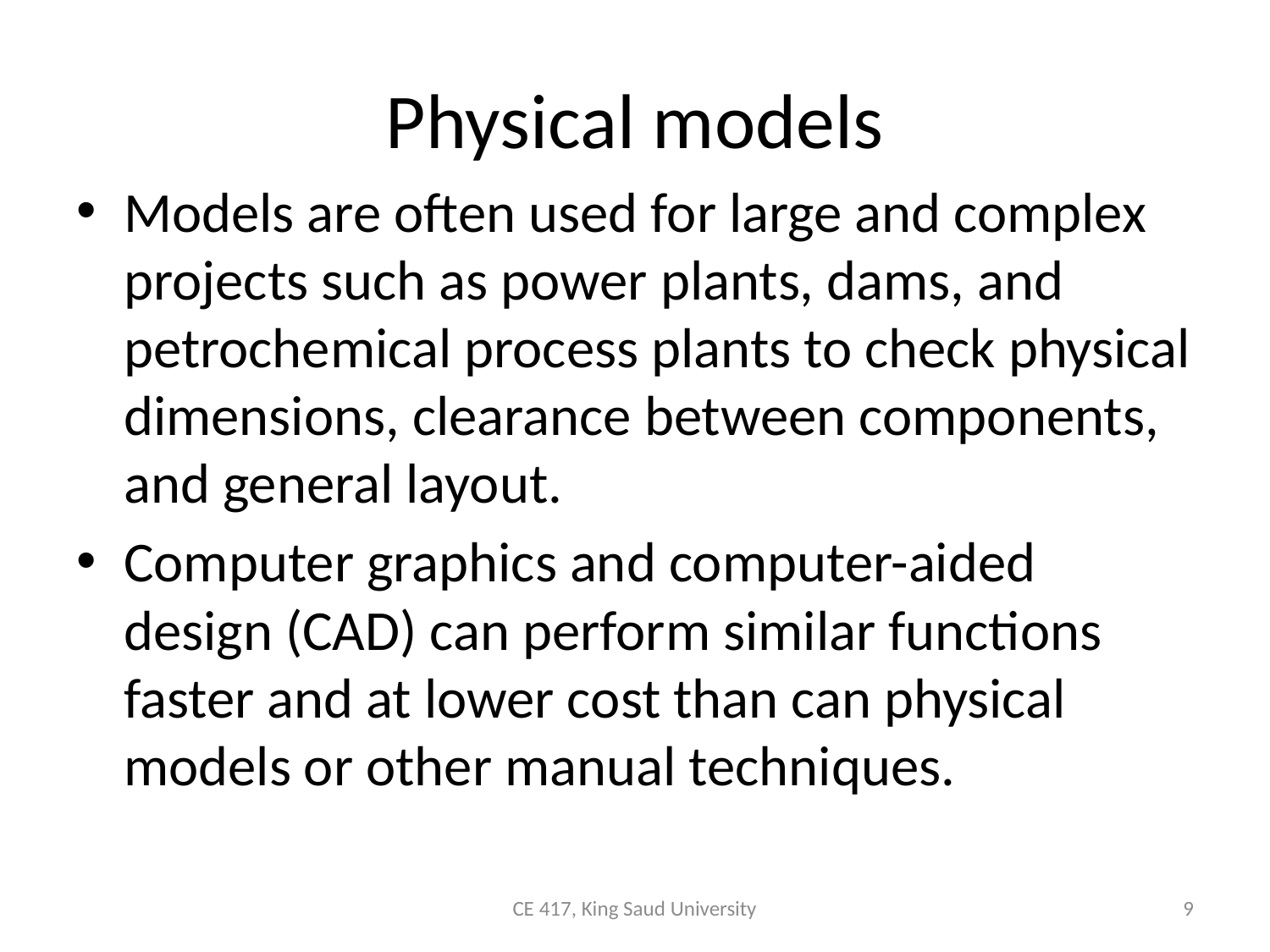

# Physical models
Models are often used for large and complex projects such as power plants, dams, and petrochemical process plants to check physical dimensions, clearance between components, and general layout.
Computer graphics and computer-aided design (CAD) can perform similar functions faster and at lower cost than can physical models or other manual techniques.

CE 417, King Saud University
9